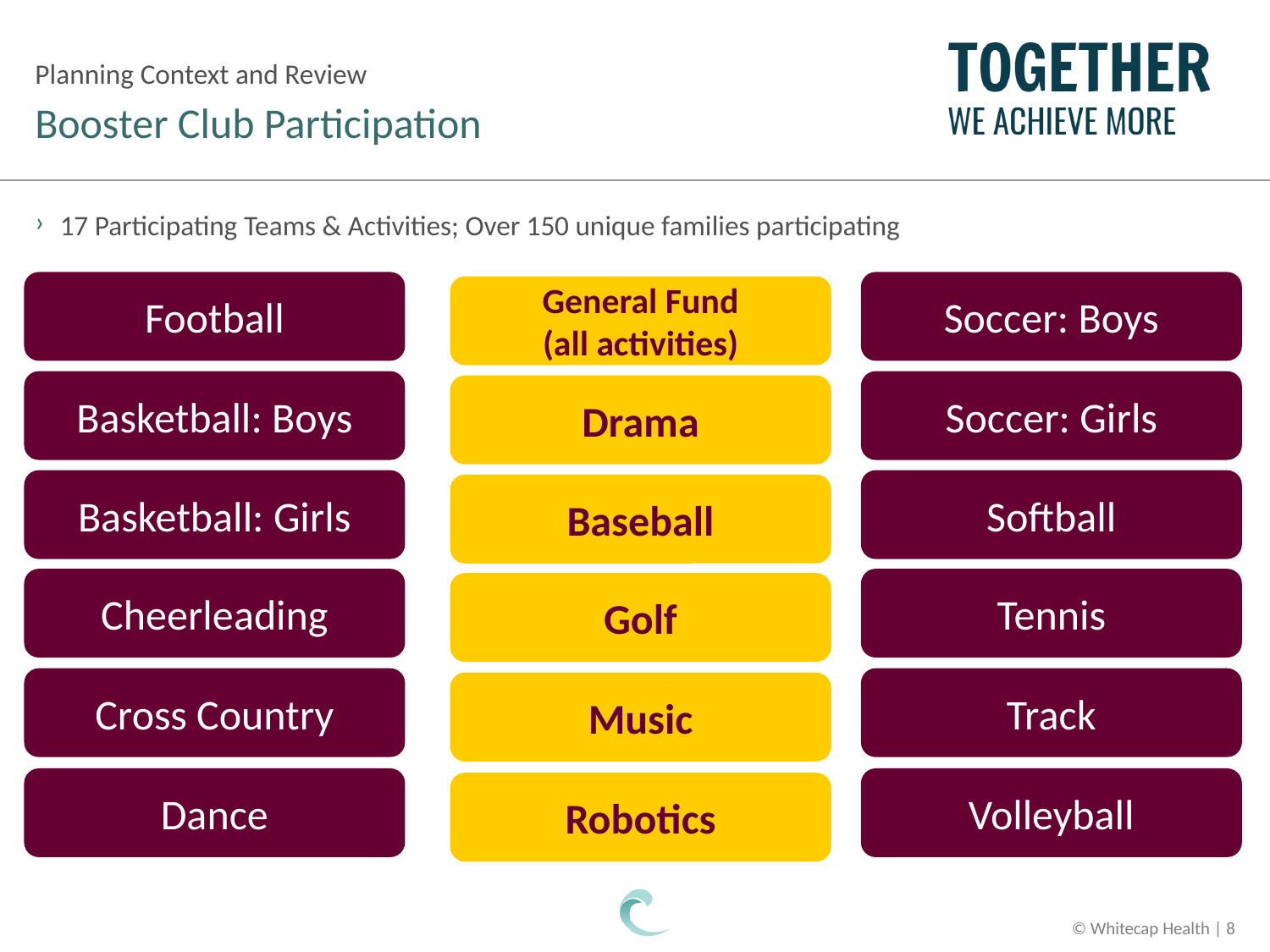

Planning Context and Review
# Booster Club Participation
17 Participating Teams & Activities; Over 150 unique families participating

Football
Soccer: Boys
General Fund
(all activities)
Basketball: Boys
Soccer: Girls
Drama
Basketball: Girls
Softball
Baseball
Cheerleading
Tennis
Golf
Cross Country
Track
Music
Dance
Volleyball
Robotics